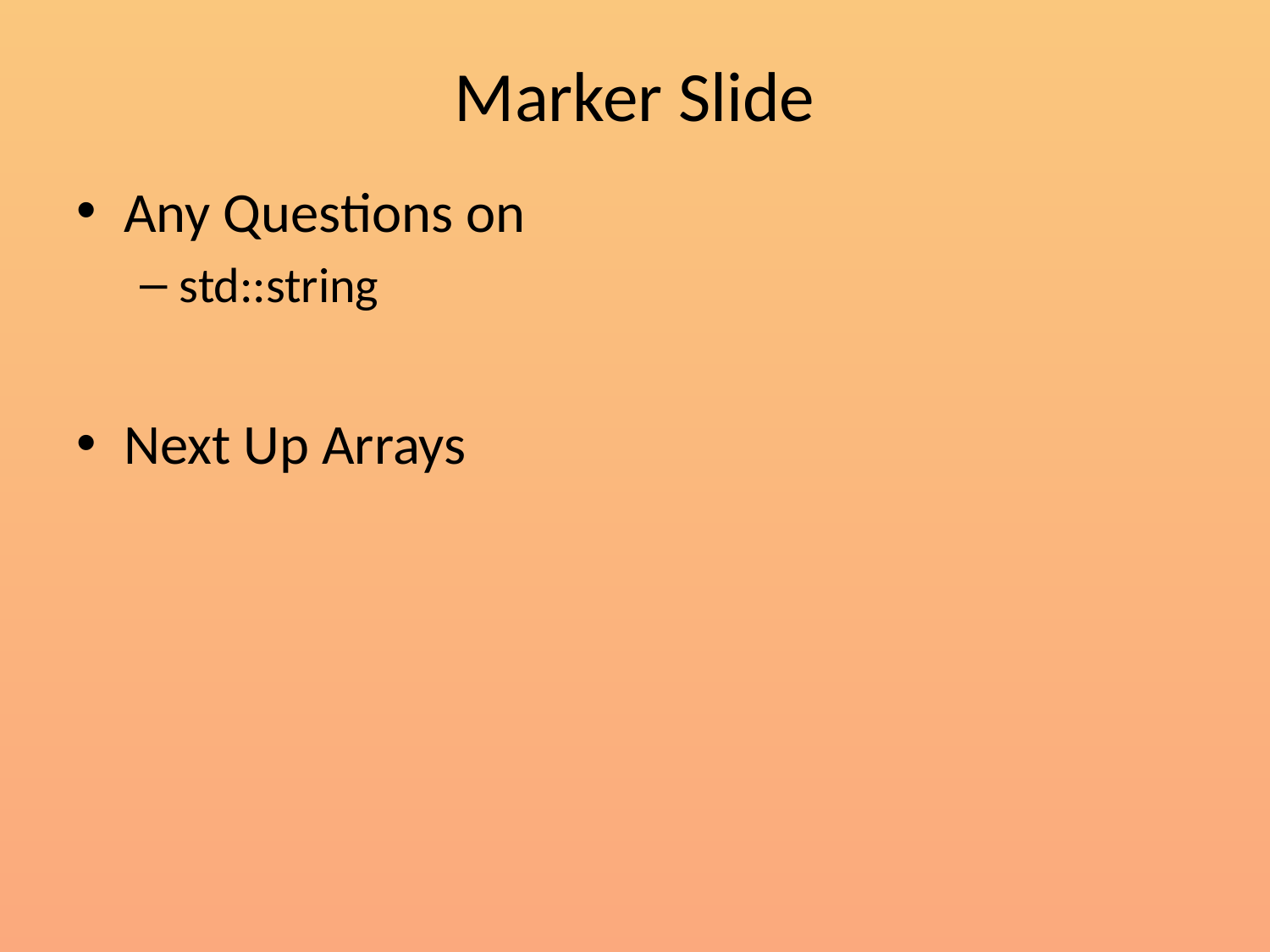

# Marker Slide
Any Questions on
std::string

Next Up Arrays